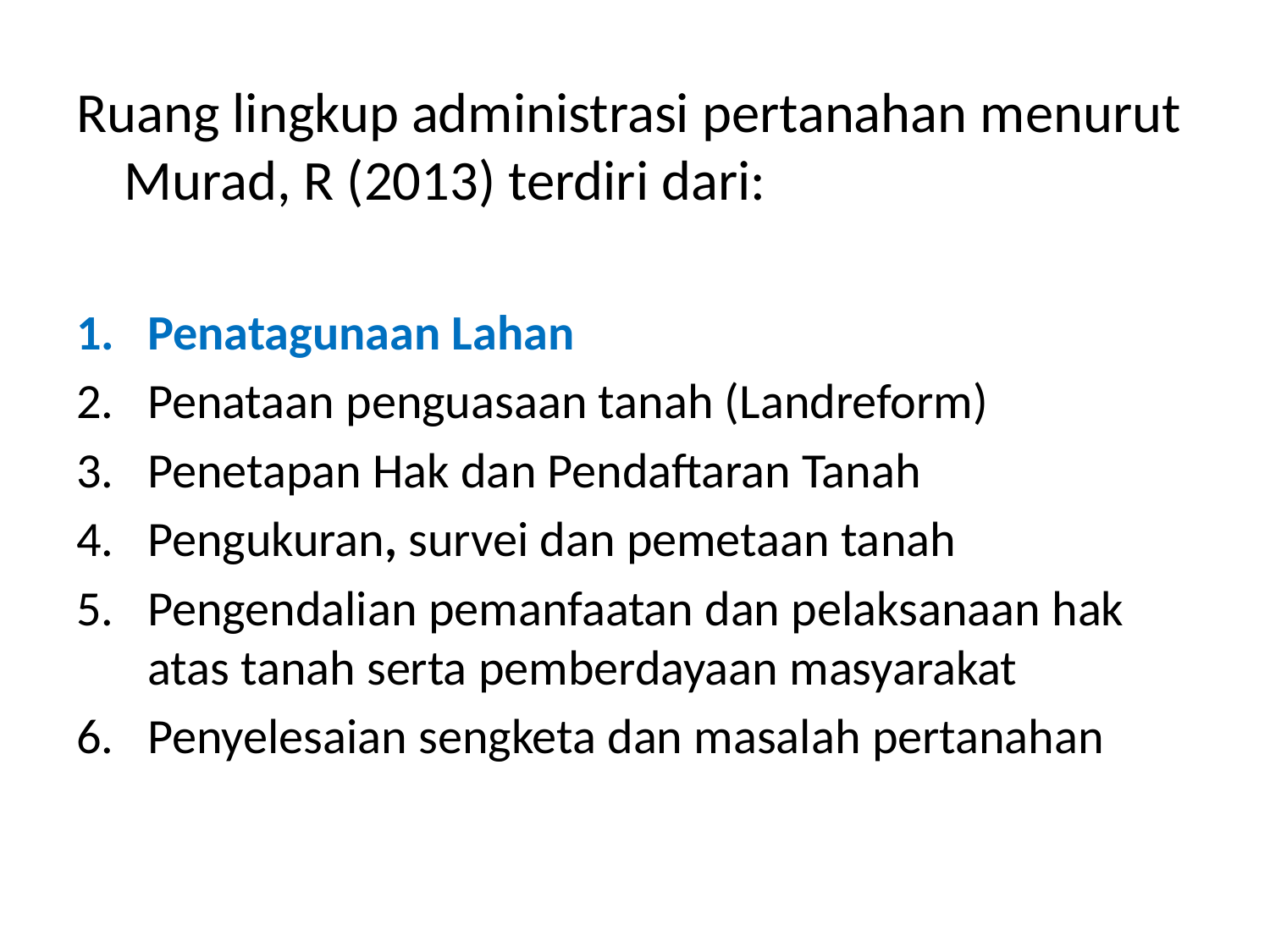

Ruang lingkup administrasi pertanahan menurut Murad, R (2013) terdiri dari:

Penatagunaan Lahan
Penataan penguasaan tanah (Landreform)
Penetapan Hak dan Pendaftaran Tanah
Pengukuran, survei dan pemetaan tanah
Pengendalian pemanfaatan dan pelaksanaan hak atas tanah serta pemberdayaan masyarakat
Penyelesaian sengketa dan masalah pertanahan